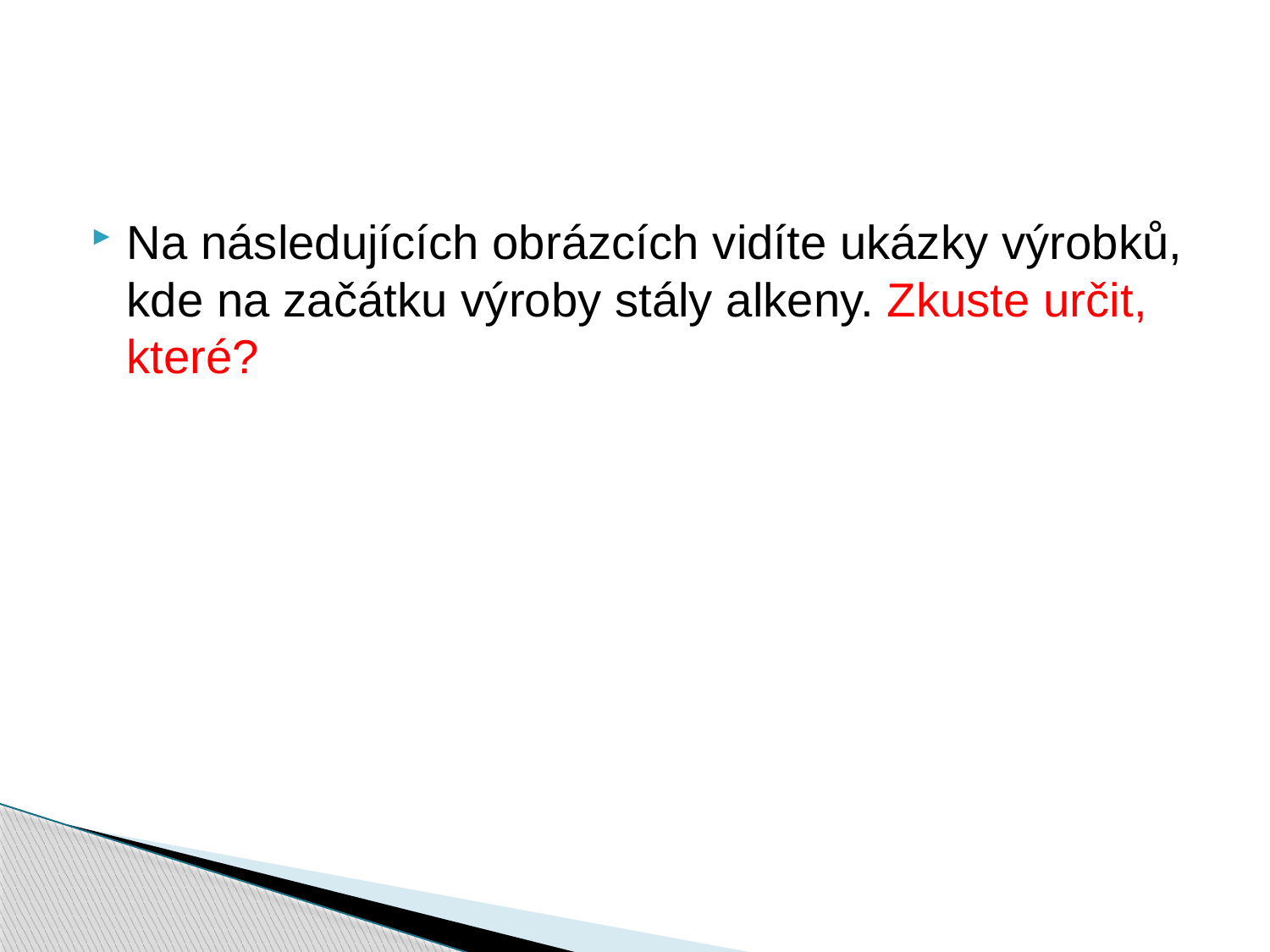

#
Na následujících obrázcích vidíte ukázky výrobků, kde na začátku výroby stály alkeny. Zkuste určit, které?